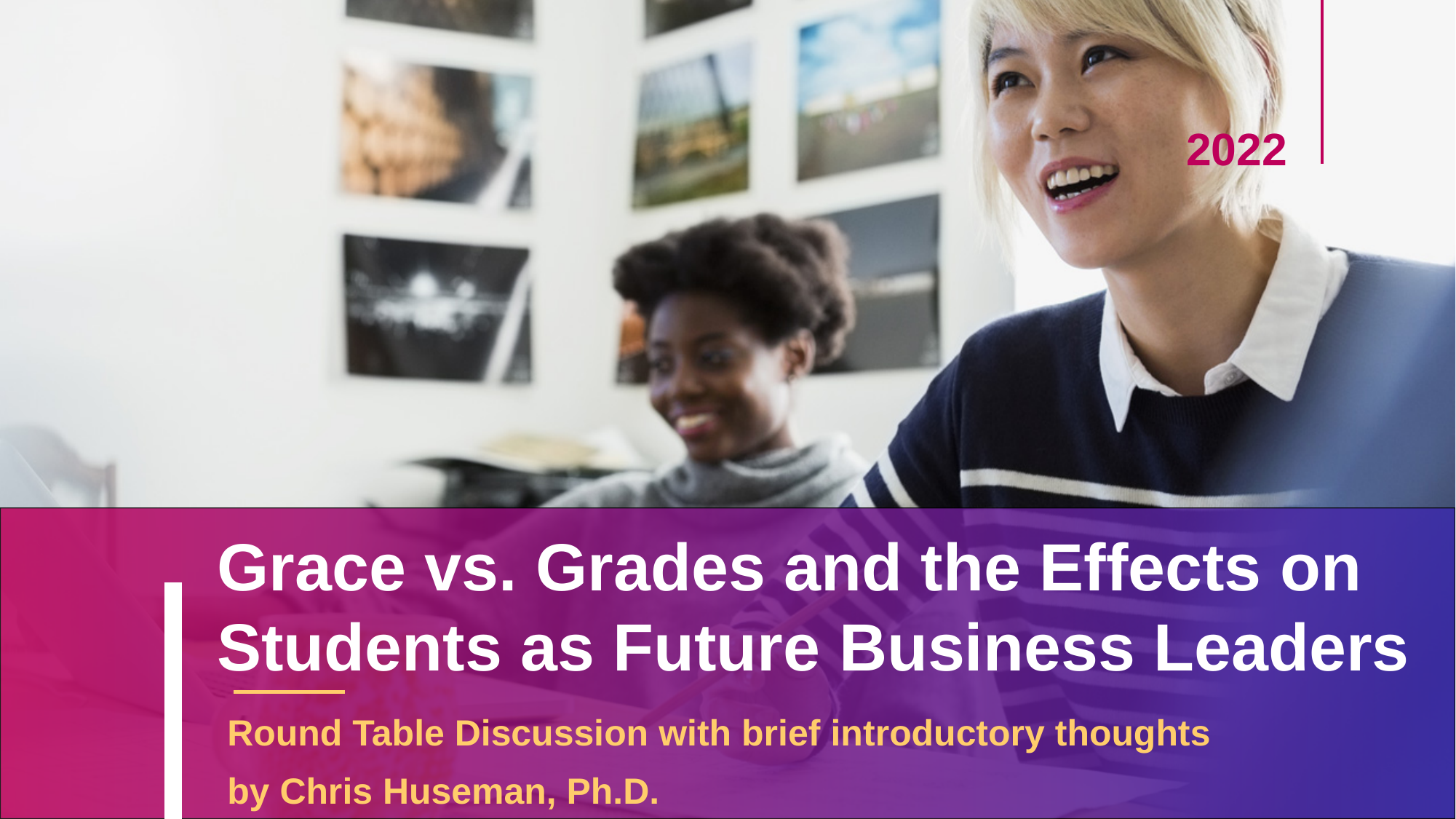

2022
# Grace vs. Grades and the Effects on Students as Future Business Leaders
Round Table Discussion with brief introductory thoughts
by Chris Huseman, Ph.D.